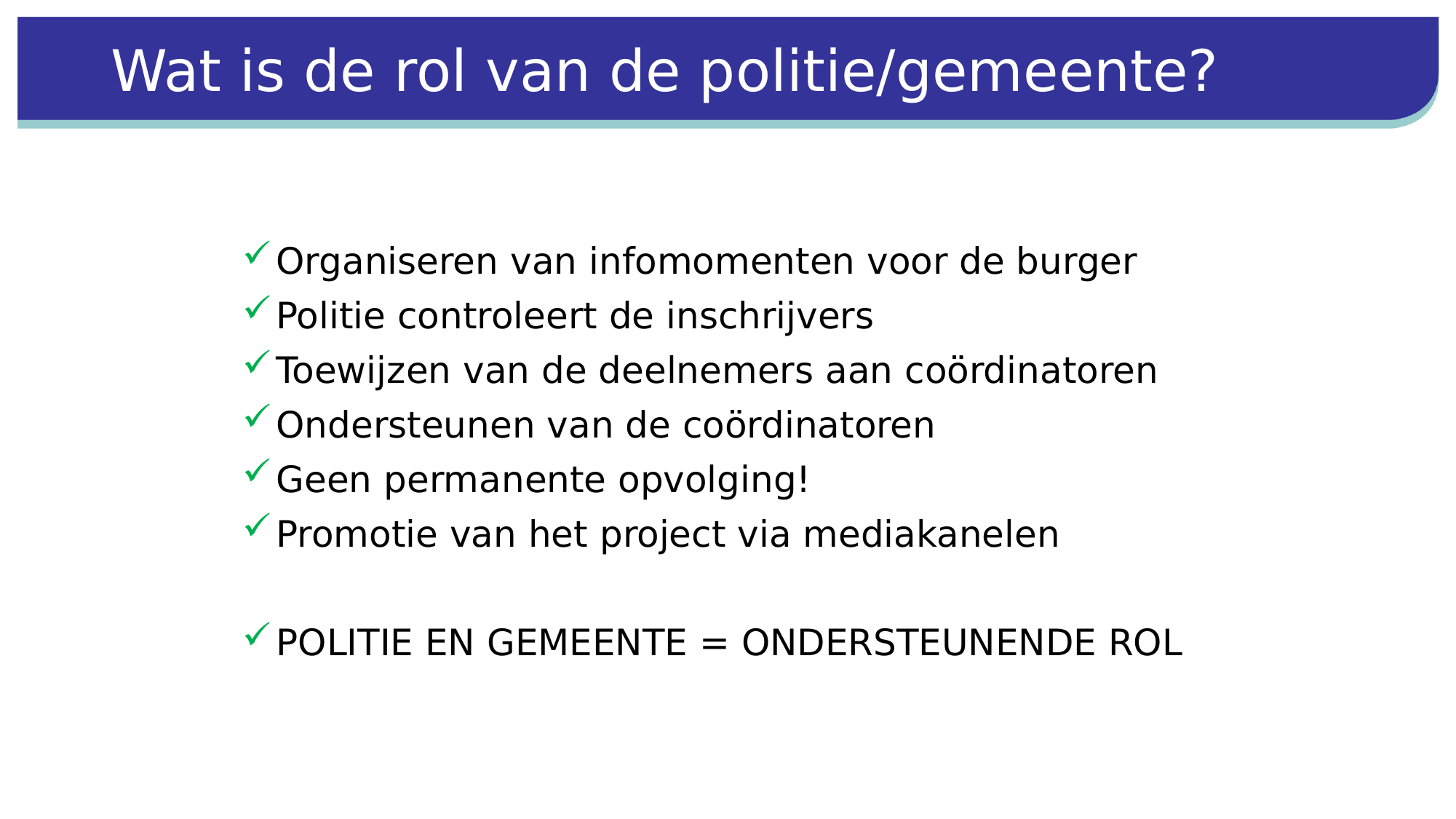

# Wat is de rol van de politie/gemeente?

Organiseren van infomomenten voor de burger
Politie controleert de inschrijvers
Toewijzen van de deelnemers aan coördinatoren
Ondersteunen van de coördinatoren
Geen permanente opvolging!
Promotie van het project via mediakanelen

POLITIE EN GEMEENTE = ONDERSTEUNENDE ROL